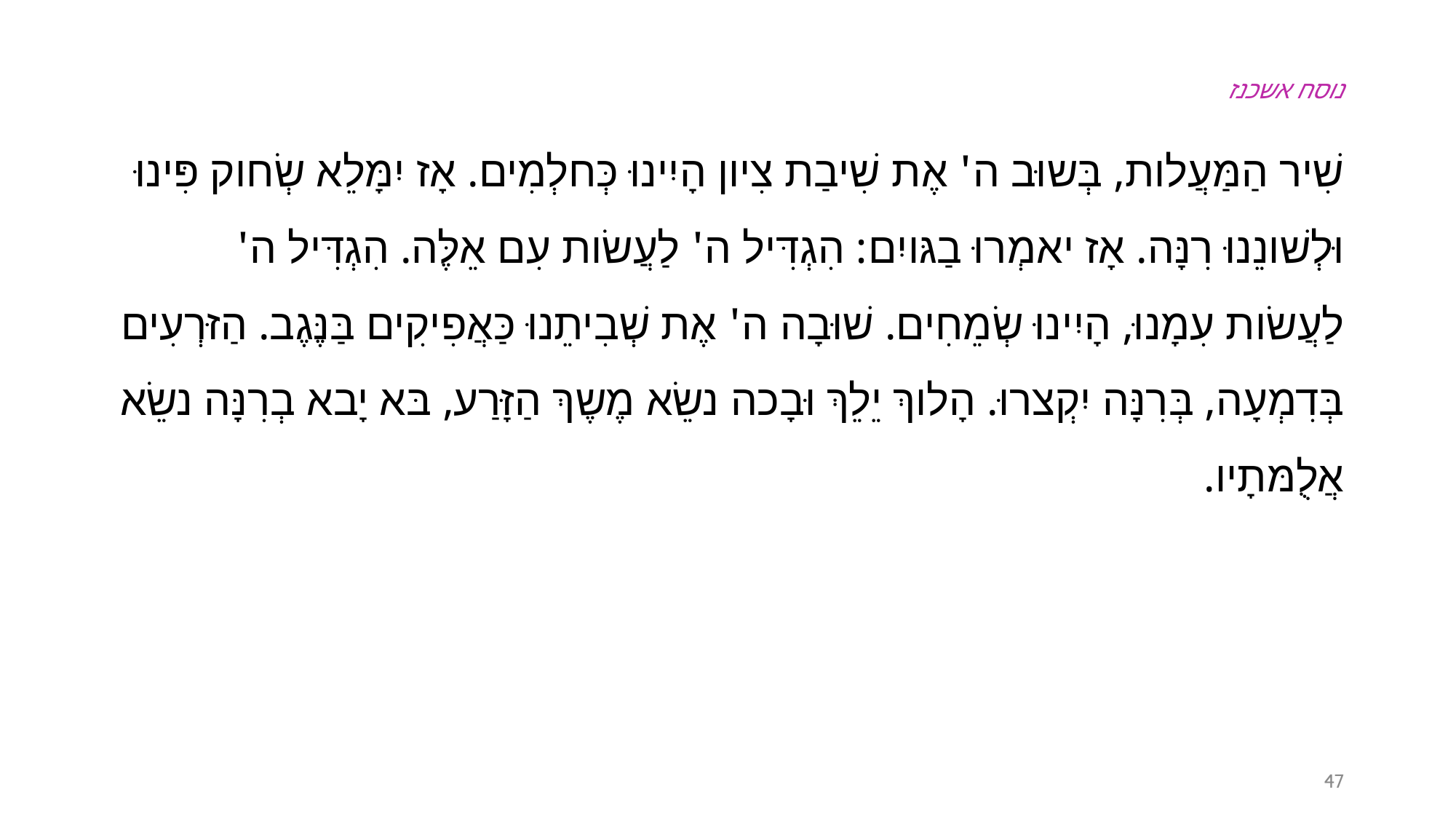

נוסח אשכנז
שִׁיר הַמַּעֲלות, בְּשוּב ה' אֶת שִׁיבַת צִיון הָיִינוּ כְּחלְמִים. אָז יִמָּלֵא שְׂחוק פִּינוּ וּלְשׁונֵנוּ רִנָּה. אָז יאמְרוּ בַגּויִם: הִגְדִּיל ה' לַעֲשׂות עִם אֵלֶּה. הִגְדִּיל ה' לַעֲשׂות עִמָנוּ, הָיִינוּ שְׂמֵחִים. שׁוּבָה ה' אֶת שְׁבִיתֵנוּ כַּאֲפִיקִים בַּנֶּגֶב. הַזּרְעִים בְּדִמְעָה, בְּרִנָּה יִקְצרוּ. הָלוךְ יֵלֵךְ וּבָכה נשֵׂא מֶשֶךְ הַזָּרַע, בּא יָבא בְרִנָּה נשֵׂא אֲלֻמּתָיו.
47